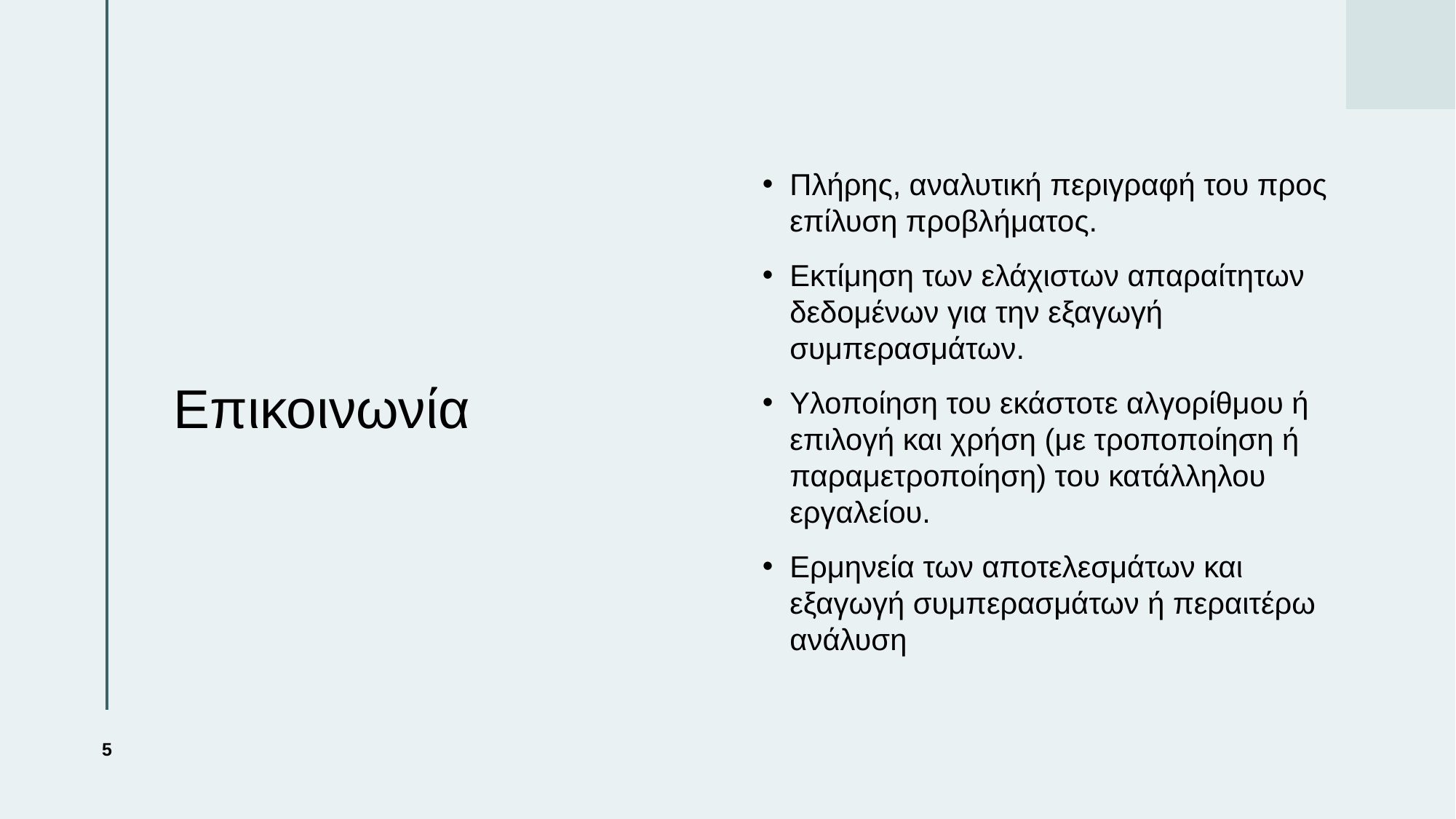

# Επικοινωνία
Πλήρης, αναλυτική περιγραφή του προς επίλυση προβλήματος.
Εκτίμηση των ελάχιστων απαραίτητων δεδομένων για την εξαγωγή συμπερασμάτων.
Υλοποίηση του εκάστοτε αλγορίθμου ή επιλογή και χρήση (με τροποποίηση ή παραμετροποίηση) του κατάλληλου εργαλείου.
Ερμηνεία των αποτελεσμάτων και εξαγωγή συμπερασμάτων ή περαιτέρω ανάλυση
5